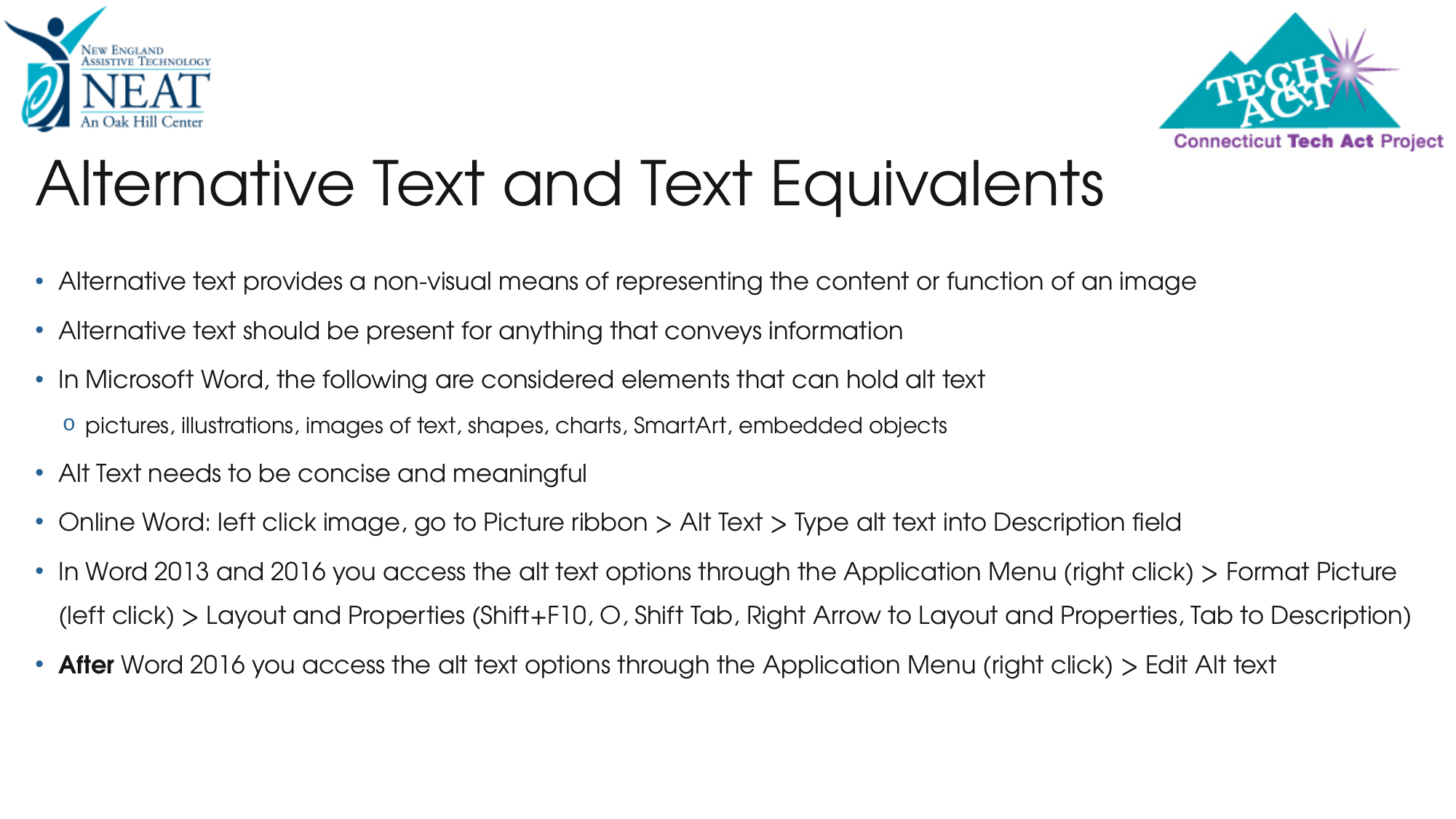

# Alternative Text and Text Equivalents
Alternative text provides a non-visual means of representing the content or function of an image
Alternative text should be present for anything that conveys information
In Microsoft Word, the following are considered elements that can hold alt text
pictures, illustrations, images of text, shapes, charts, SmartArt, embedded objects
Alt Text needs to be concise and meaningful
Online Word: left click image, go to Picture ribbon > Alt Text > Type alt text into Description field
In Word 2013 and 2016 you access the alt text options through the Application Menu (right click) > Format Picture (left click) > Layout and Properties (Shift+F10, O, Shift Tab, Right Arrow to Layout and Properties, Tab to Description)
After Word 2016 you access the alt text options through the Application Menu (right click) > Edit Alt text